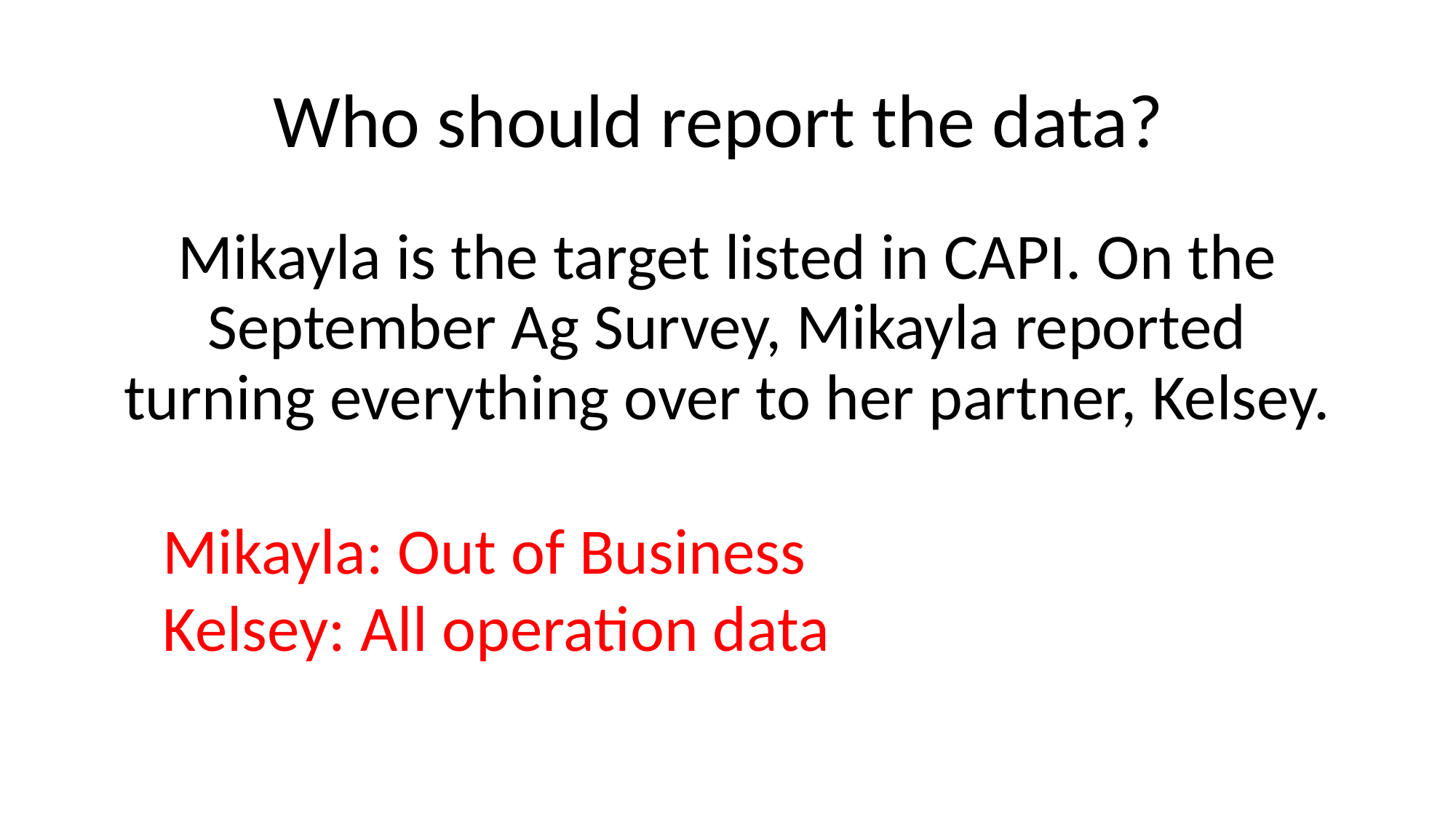

# Who should report the data?
Mikayla is the target listed in CAPI. On the September Ag Survey, Mikayla reported turning everything over to her partner, Kelsey.

Mikayla: Out of Business
Kelsey: All operation data